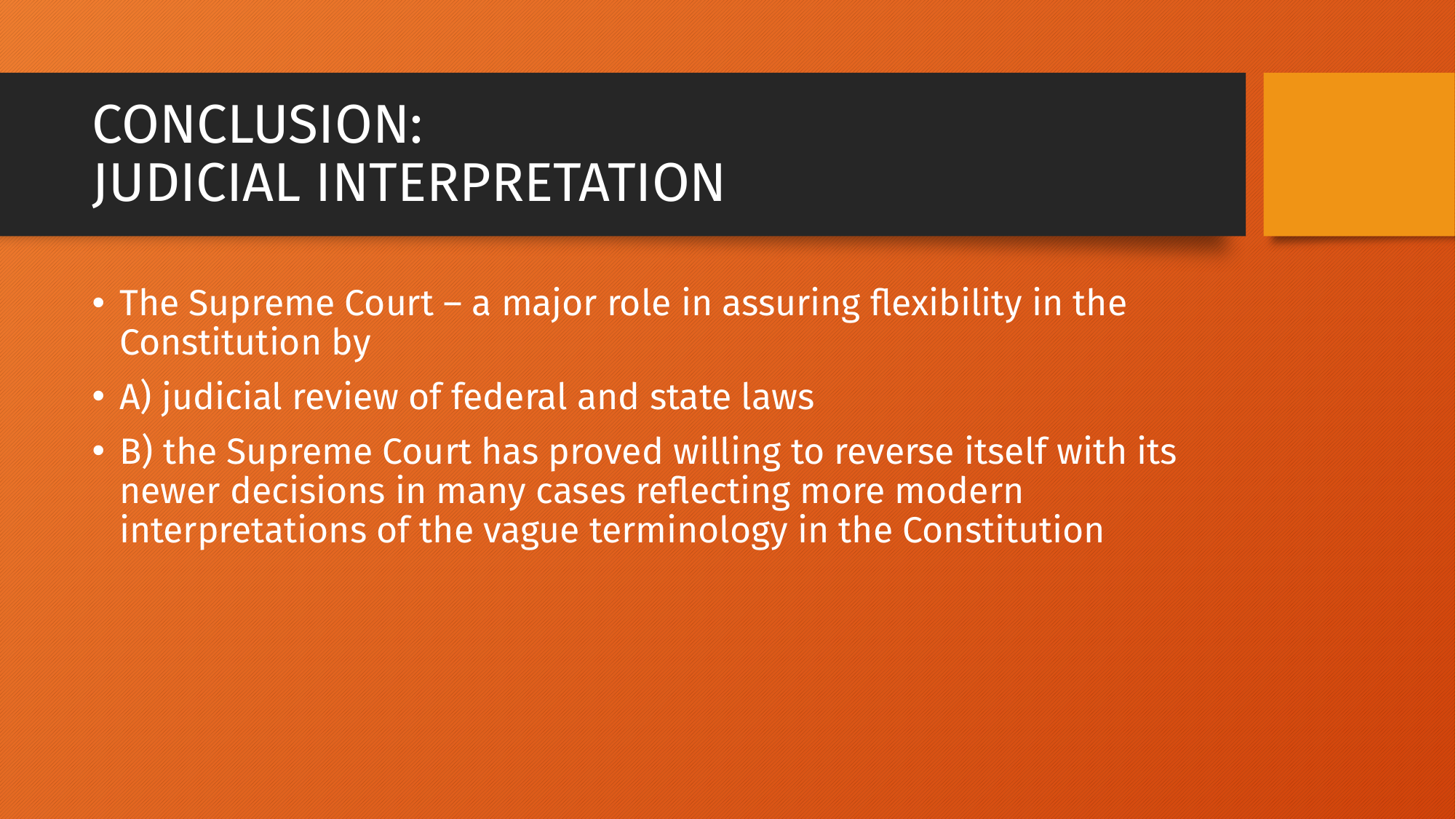

# CONCLUSION: JUDICIAL INTERPRETATION
The Supreme Court – a major role in assuring flexibility in the Constitution by
A) judicial review of federal and state laws
B) the Supreme Court has proved willing to reverse itself with its newer decisions in many cases reflecting more modern interpretations of the vague terminology in the Constitution